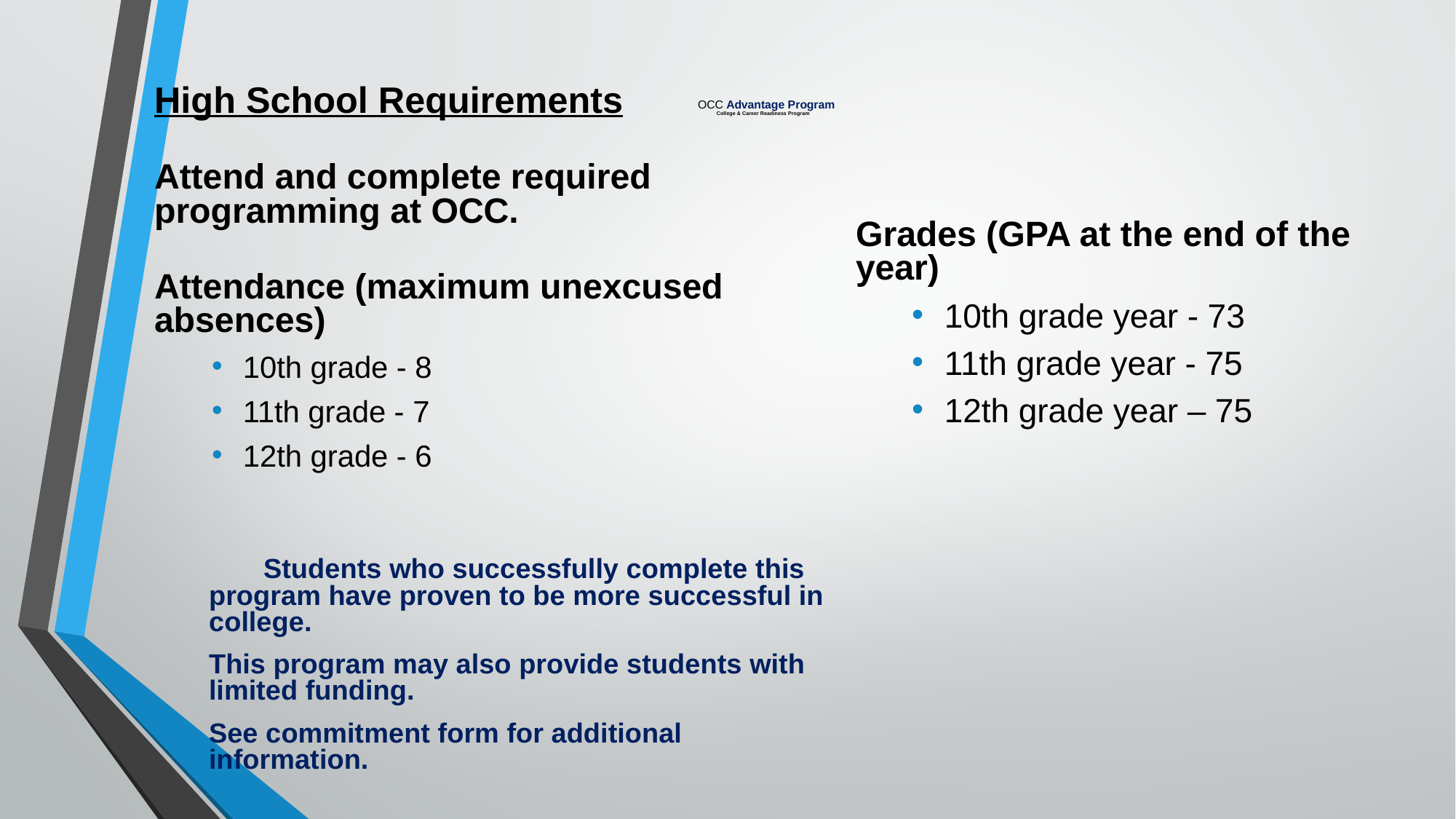

# OCC Advantage Program
College & Career Readiness Program

High School Requirements
Attend and complete required programming at OCC.
Attendance (maximum unexcused absences)
10th grade - 8
11th grade - 7
12th grade - 6

Students who successfully complete this program have proven to be more successful in college.
This program may also provide students with limited funding.
See commitment form for additional information.

Grades (GPA at the end of the year)
10th grade year - 73
11th grade year - 75
12th grade year – 75